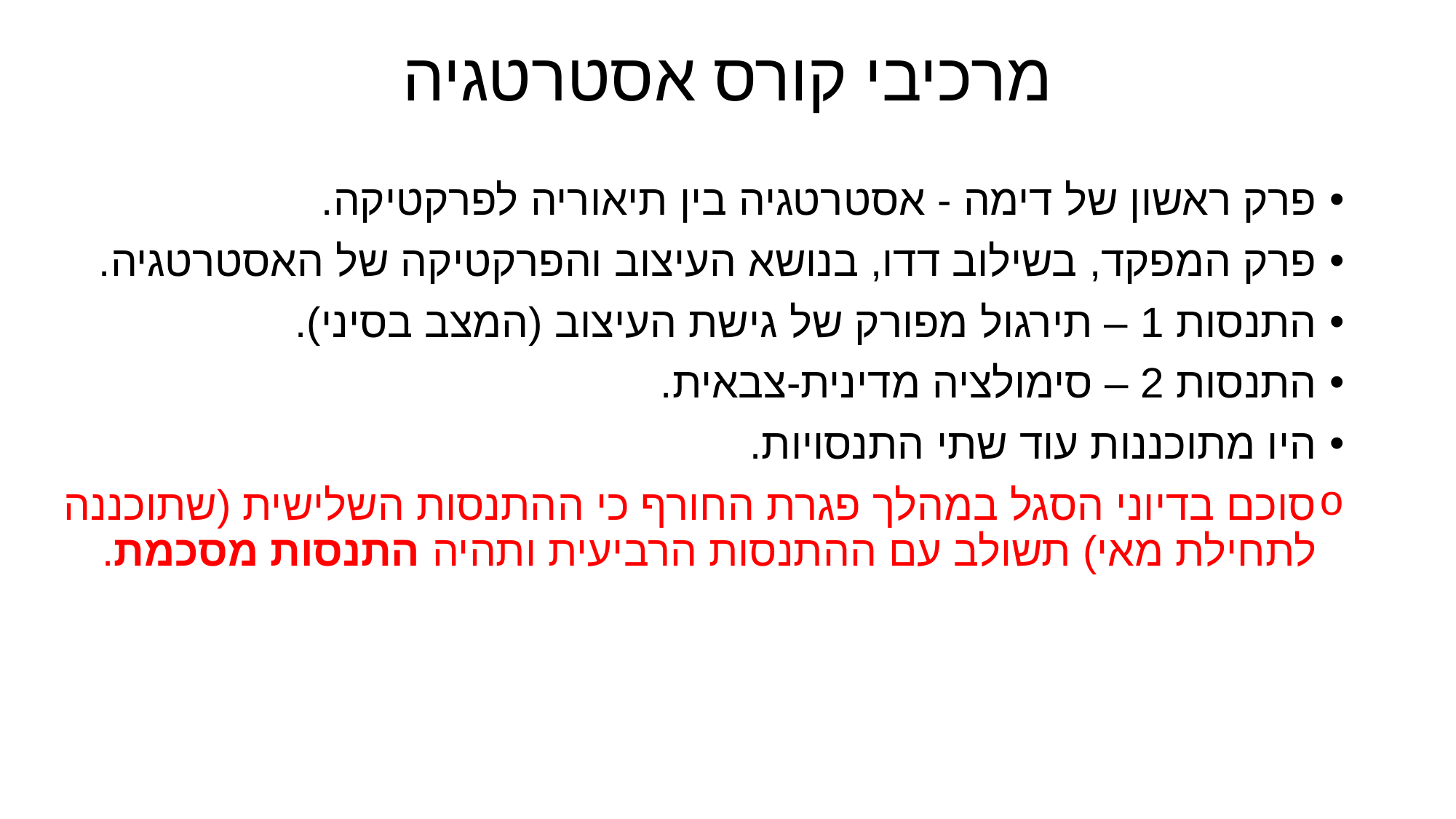

# מרכיבי קורס אסטרטגיה
פרק ראשון של דימה - אסטרטגיה בין תיאוריה לפרקטיקה.
פרק המפקד, בשילוב דדו, בנושא העיצוב והפרקטיקה של האסטרטגיה.
התנסות 1 – תירגול מפורק של גישת העיצוב (המצב בסיני).
התנסות 2 – סימולציה מדינית-צבאית.
היו מתוכננות עוד שתי התנסויות.
סוכם בדיוני הסגל במהלך פגרת החורף כי ההתנסות השלישית (שתוכננה לתחילת מאי) תשולב עם ההתנסות הרביעית ותהיה התנסות מסכמת.